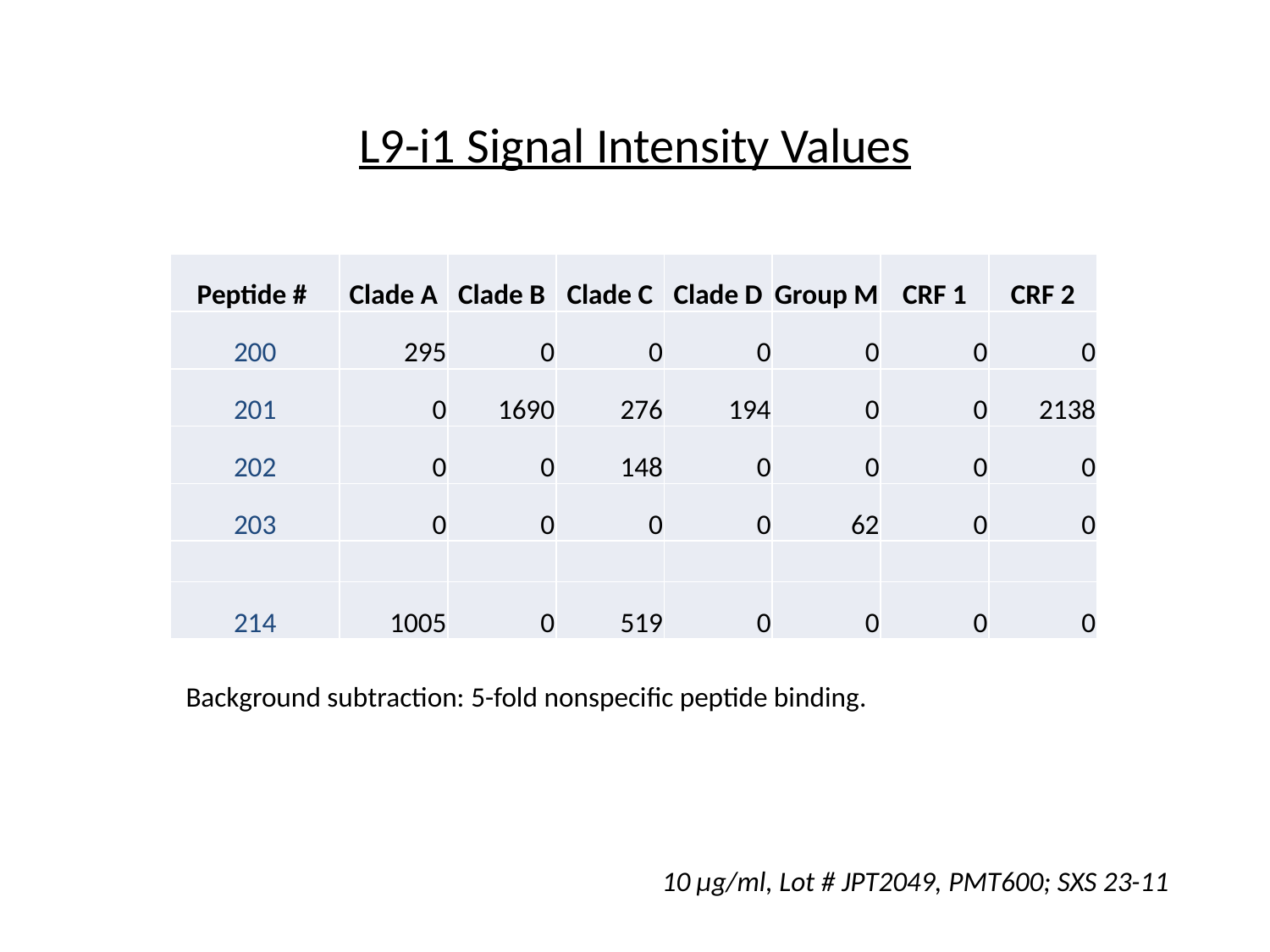

# L9-i1 Signal Intensity Values
| Peptide # | Clade A | Clade B | Clade C | Clade D | Group M | CRF 1 | CRF 2 |
| --- | --- | --- | --- | --- | --- | --- | --- |
| 200 | 295 | 0 | 0 | 0 | 0 | 0 | 0 |
| 201 | 0 | 1690 | 276 | 194 | 0 | 0 | 2138 |
| 202 | 0 | 0 | 148 | 0 | 0 | 0 | 0 |
| 203 | 0 | 0 | 0 | 0 | 62 | 0 | 0 |
|  |  |  |  |  |  |  |  |
| 214 | 1005 | 0 | 519 | 0 | 0 | 0 | 0 |
Background subtraction: 5-fold nonspecific peptide binding.
10 µg/ml, Lot # JPT2049, PMT600; SXS 23-11